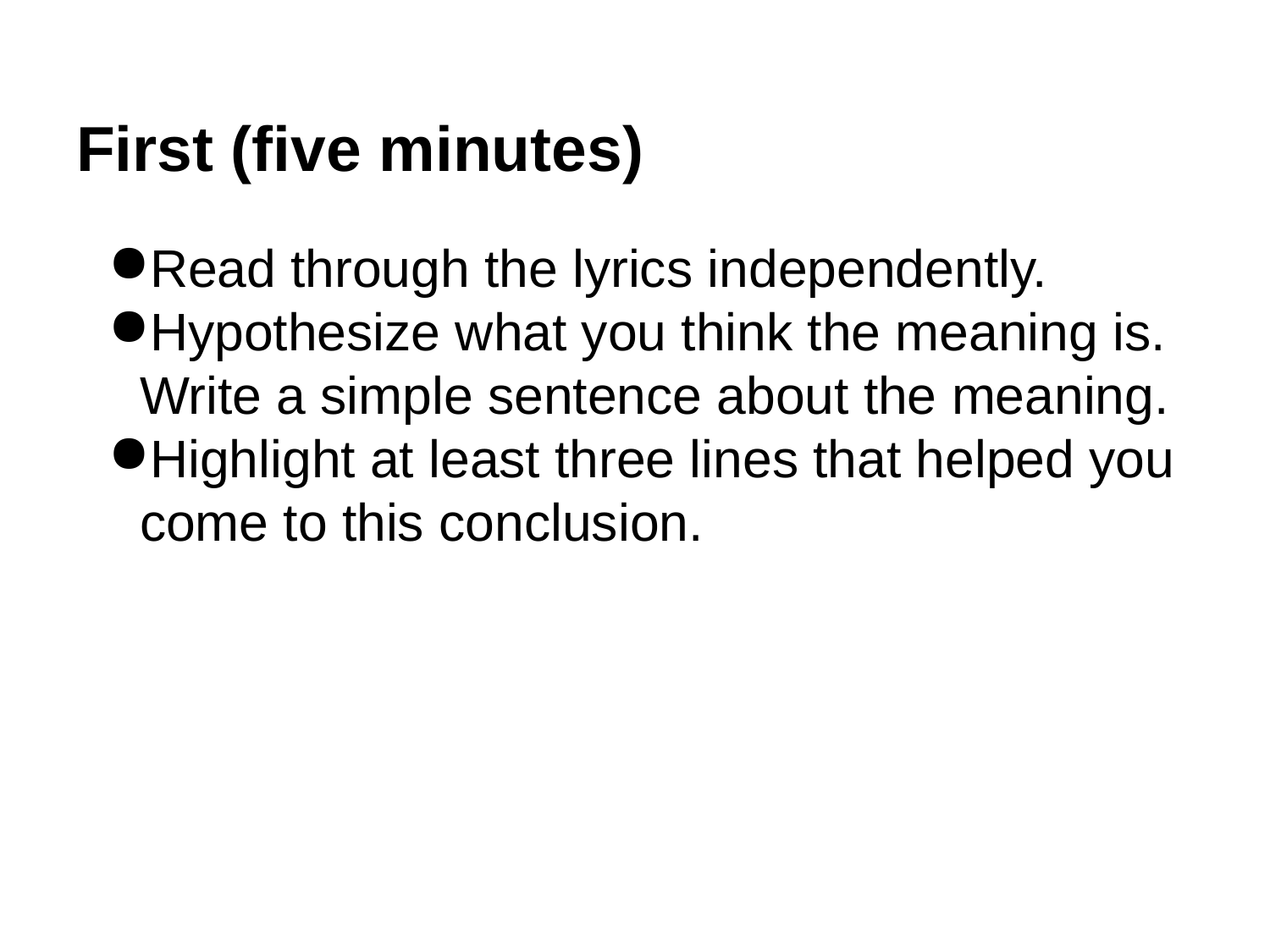

# First (five minutes)
Read through the lyrics independently.
Hypothesize what you think the meaning is. Write a simple sentence about the meaning.
Highlight at least three lines that helped you come to this conclusion.